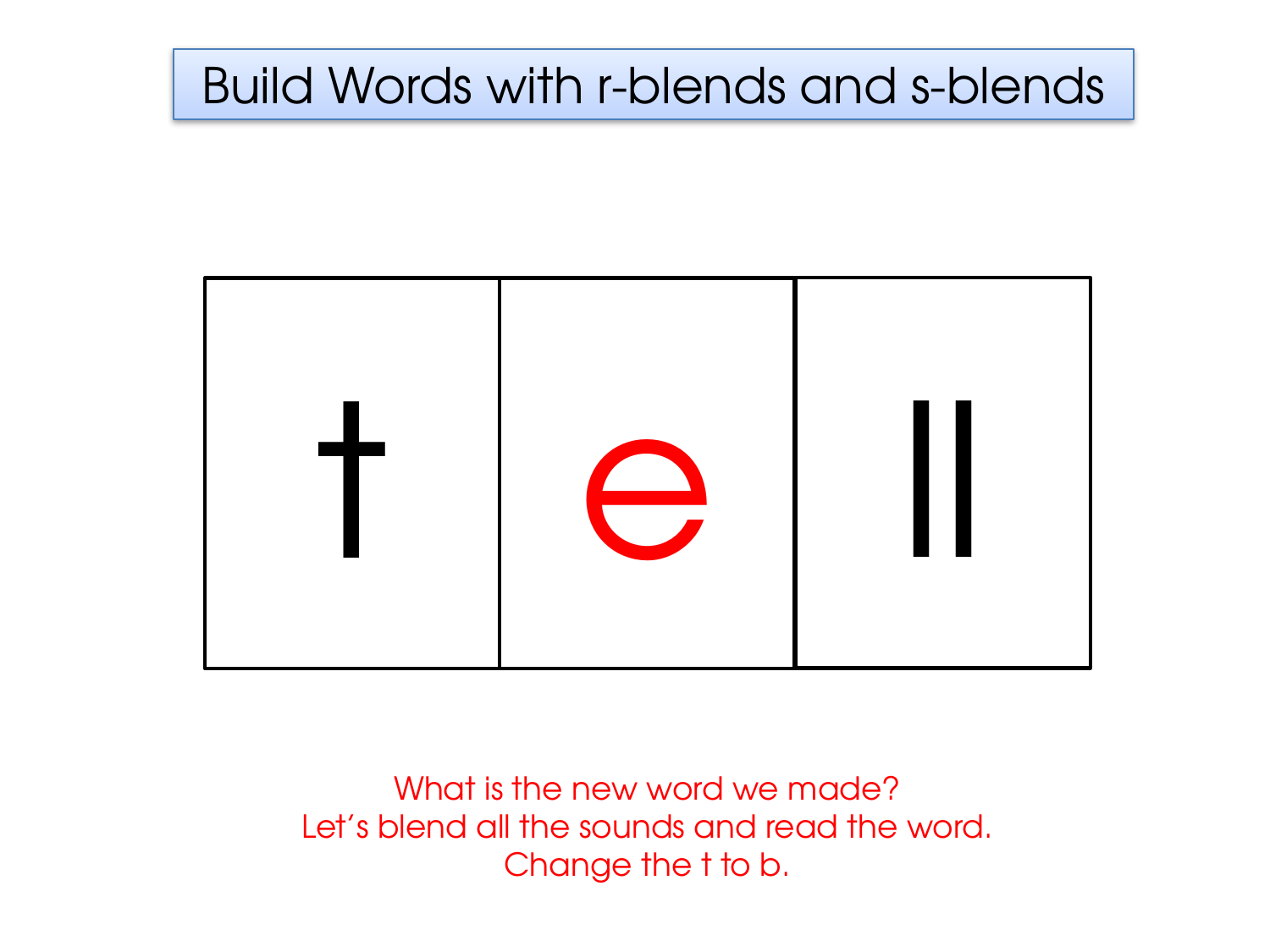

Build Words with r-blends and s-blends
ll
t
e
What is the new word we made?
Let’s blend all the sounds and read the word.
Change the t to b.